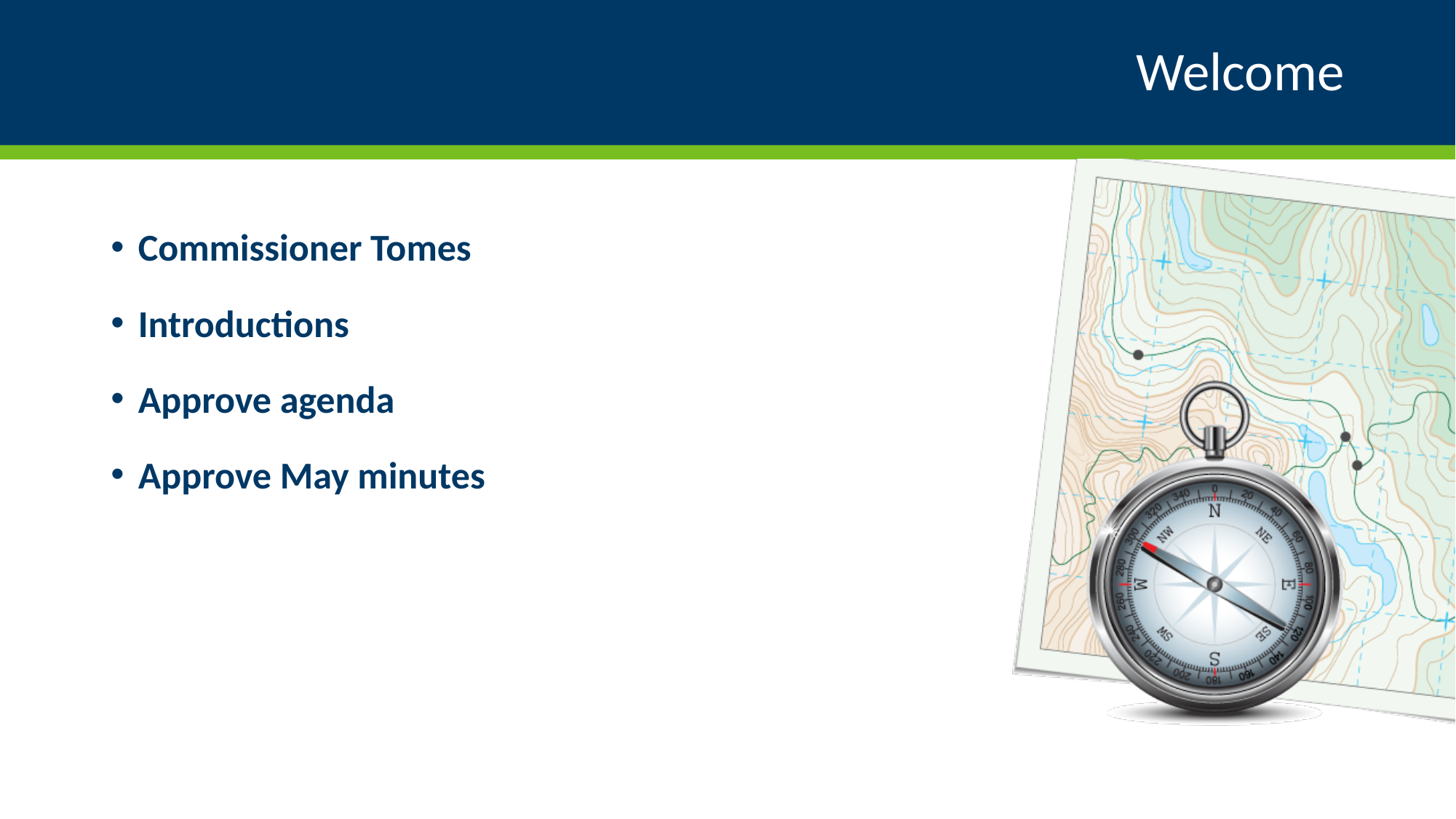

# Welcome
Commissioner Tomes
Introductions
Approve agenda
Approve May minutes